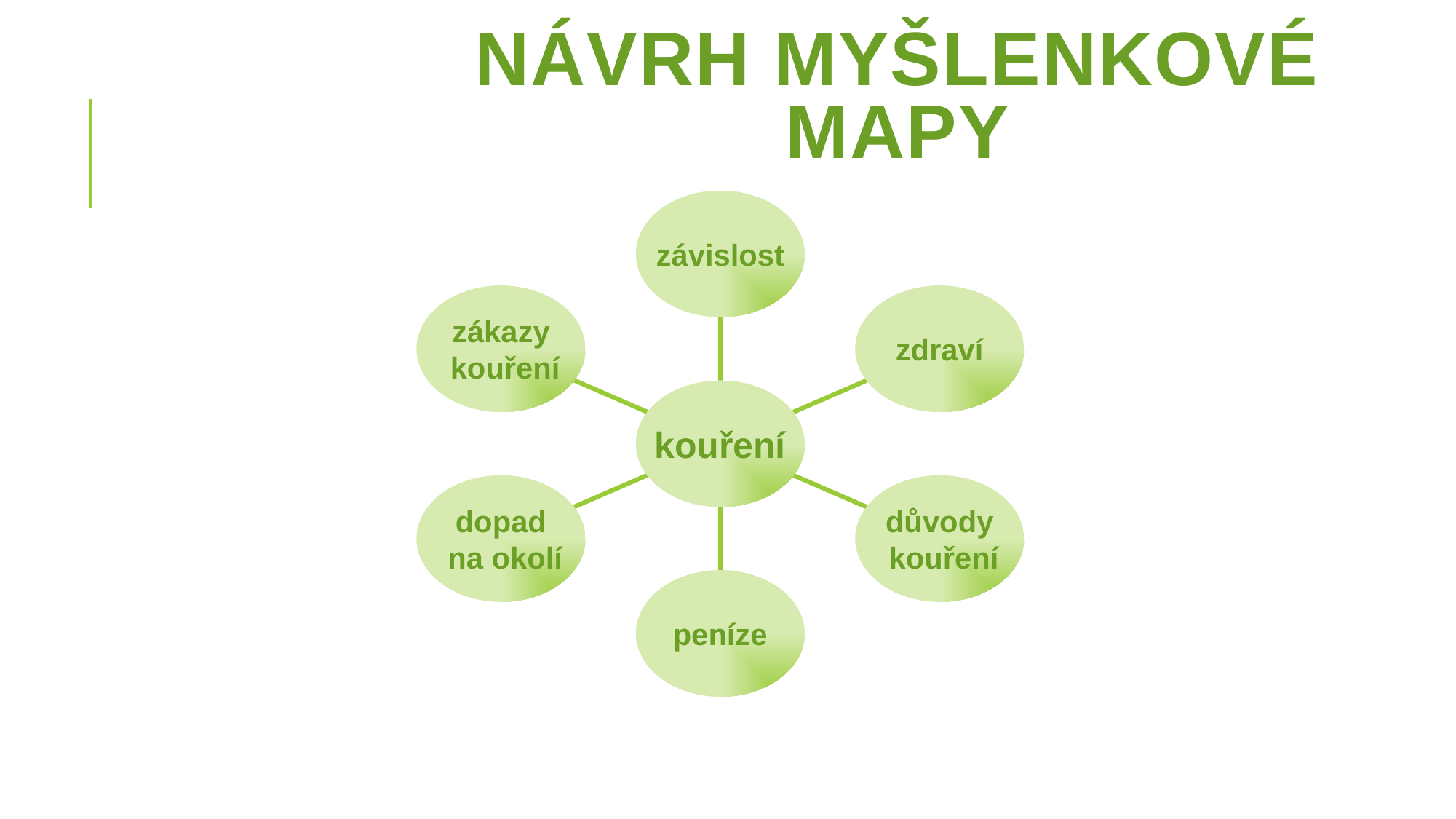

# Návrh myšlenkové mapy
závislost
zákazy
 kouření
zdraví

kouření

dopad
 na okolí

důvody
 kouření

peníze